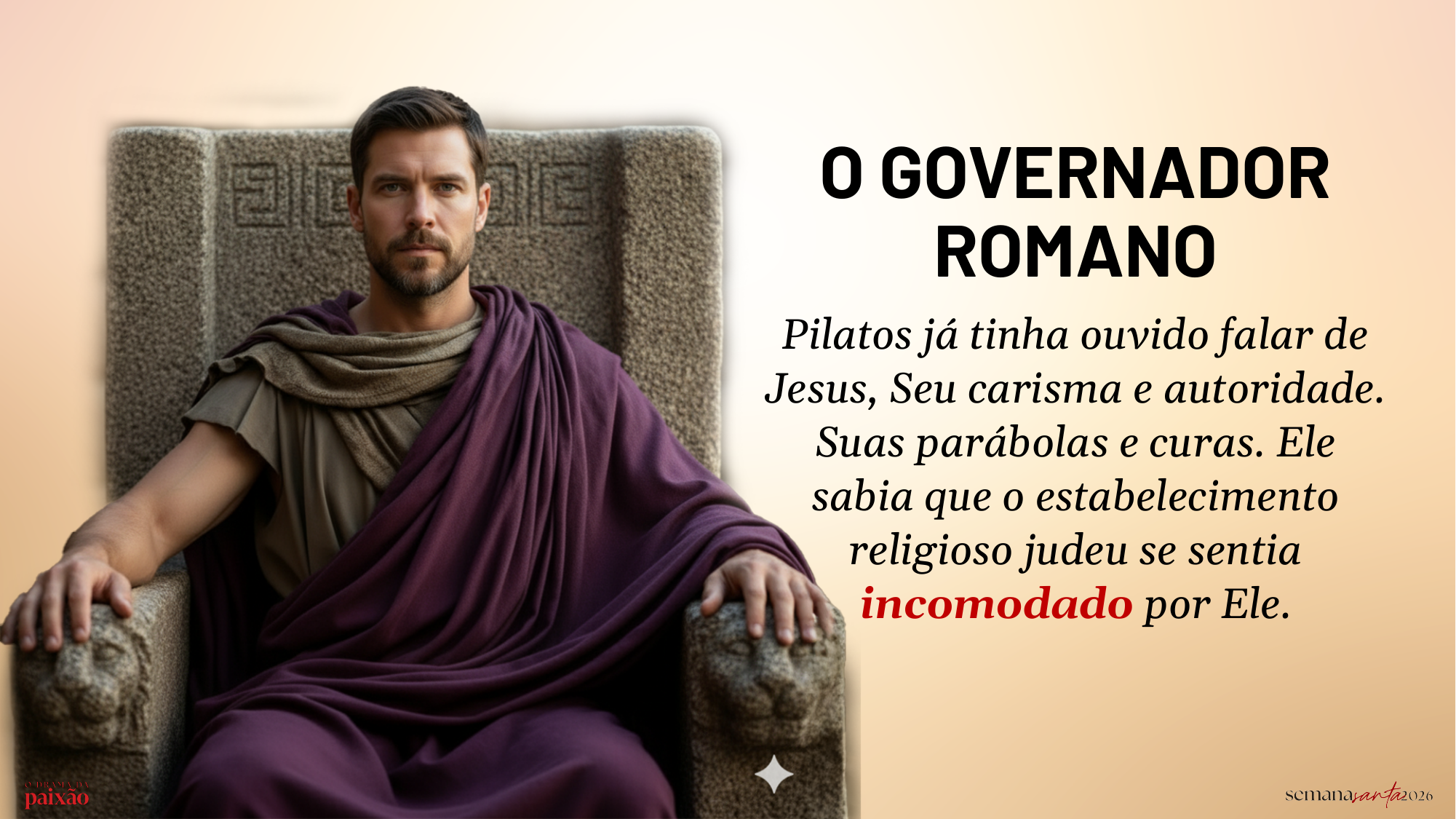

O GOVERNADOR ROMANO
Pilatos já tinha ouvido falar de Jesus, Seu carisma e autoridade. Suas parábolas e curas. Ele sabia que o estabelecimento religioso judeu se sentia incomodado por Ele.